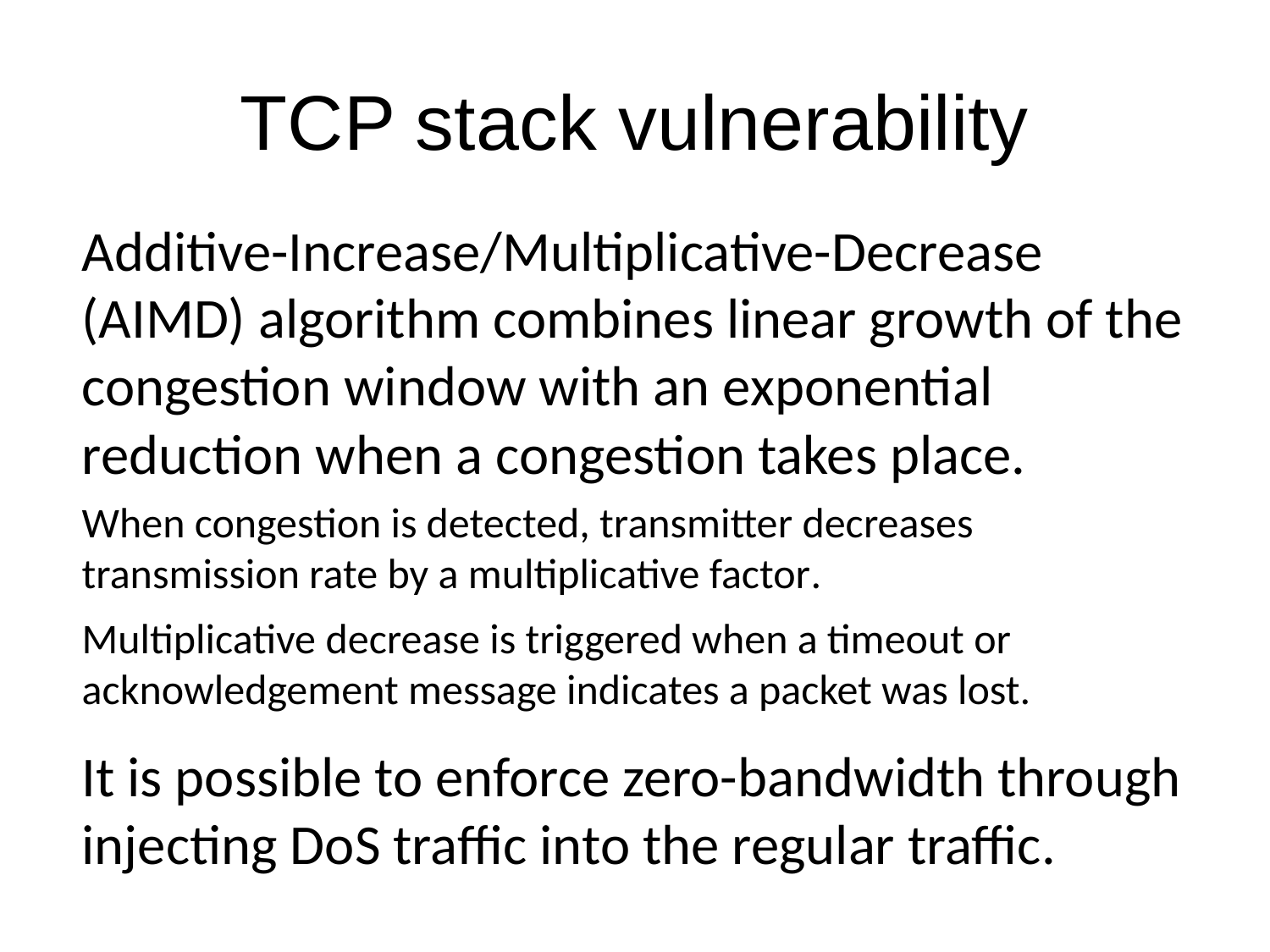

# TCP stack vulnerability
Additive-Increase/Multiplicative-Decrease (AIMD) algorithm combines linear growth of the congestion window with an exponential reduction when a congestion takes place.
When congestion is detected, transmitter decreases transmission rate by a multiplicative factor.
Multiplicative decrease is triggered when a timeout or acknowledgement message indicates a packet was lost.
It is possible to enforce zero-bandwidth through injecting DoS traffic into the regular traffic.